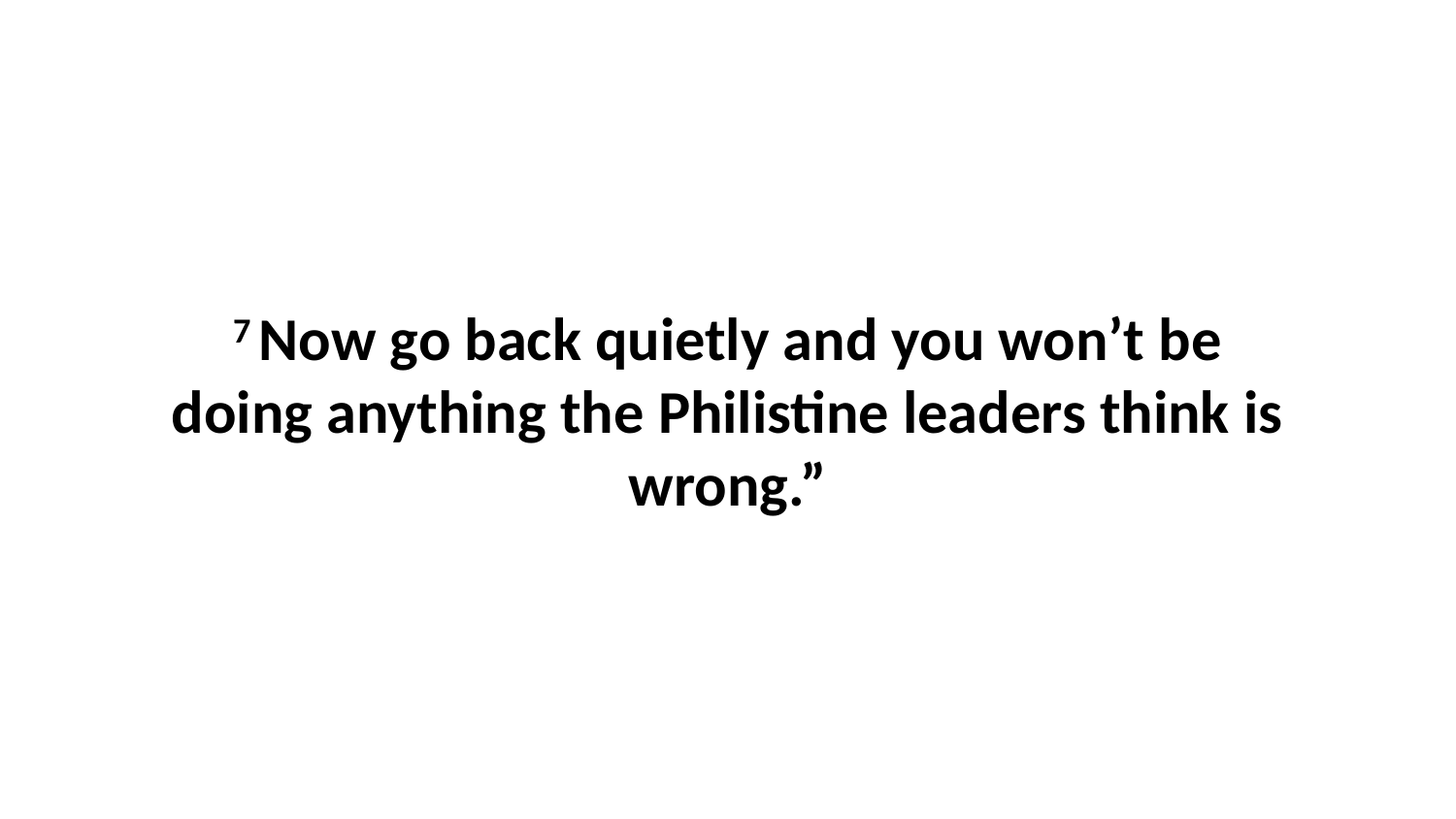

7 Now go back quietly and you won’t be doing anything the Philistine leaders think is wrong.”